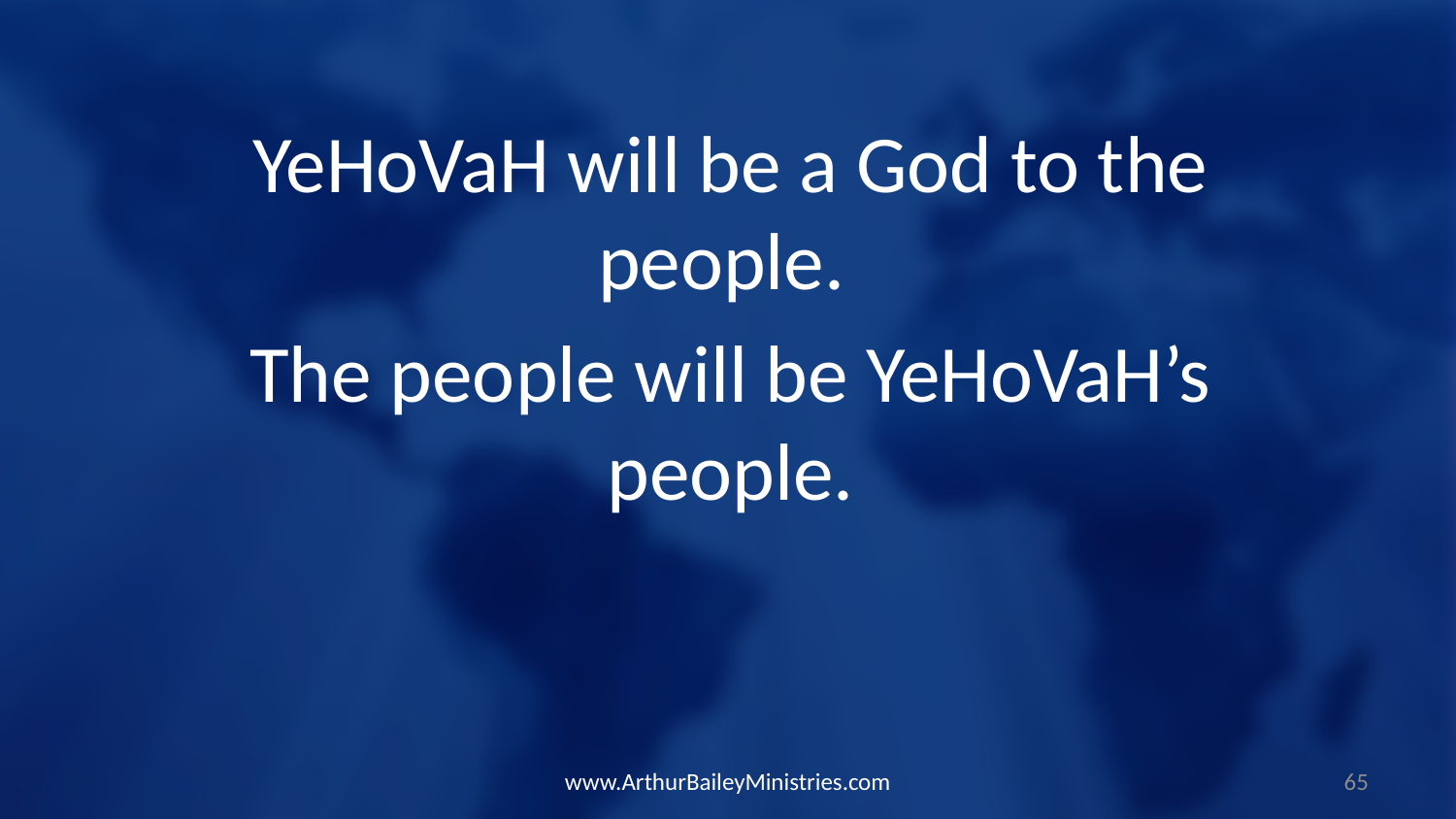

YeHoVaH will be a God to the people.
The people will be YeHoVaH’s people.

www.ArthurBaileyMinistries.com
65